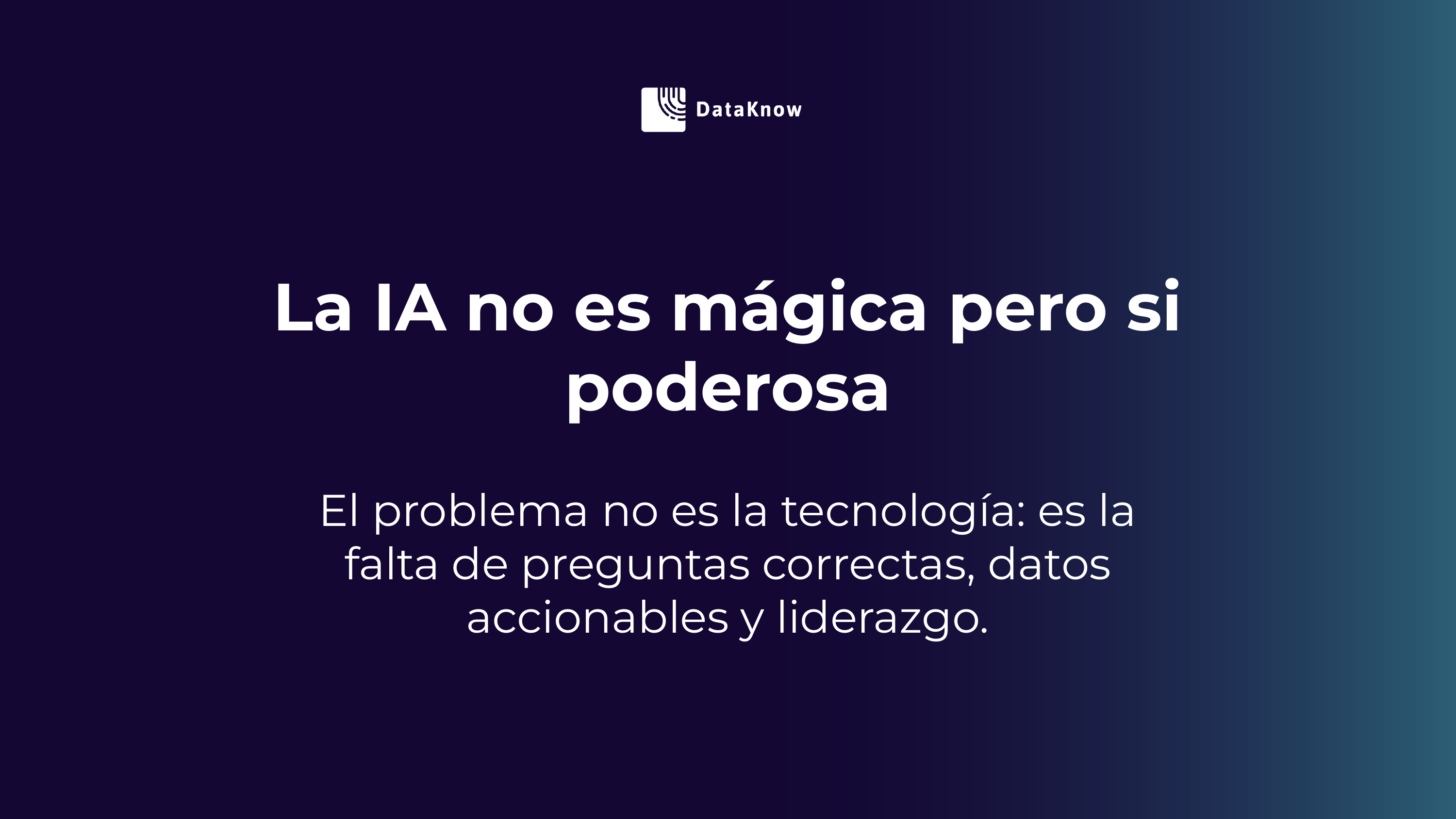

La IA no es mágica pero si poderosa
El problema no es la tecnología: es la falta de preguntas correctas, datos accionables y liderazgo.